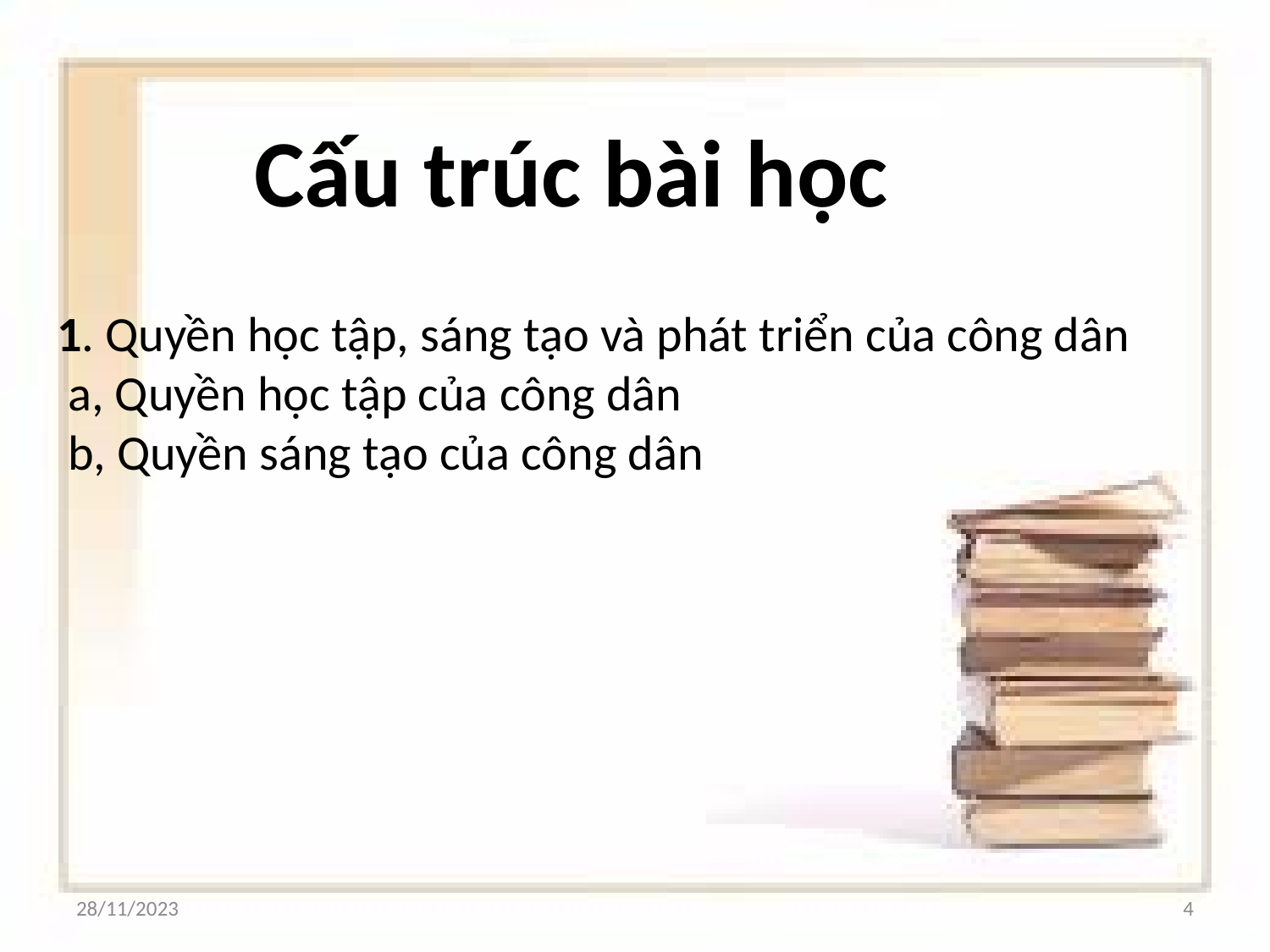

Cấu trúc bài học
1. Quyền học tập, sáng tạo và phát triển của công dân
 a, Quyền học tập của công dân
 b, Quyền sáng tạo của công dân
28/11/2023
4